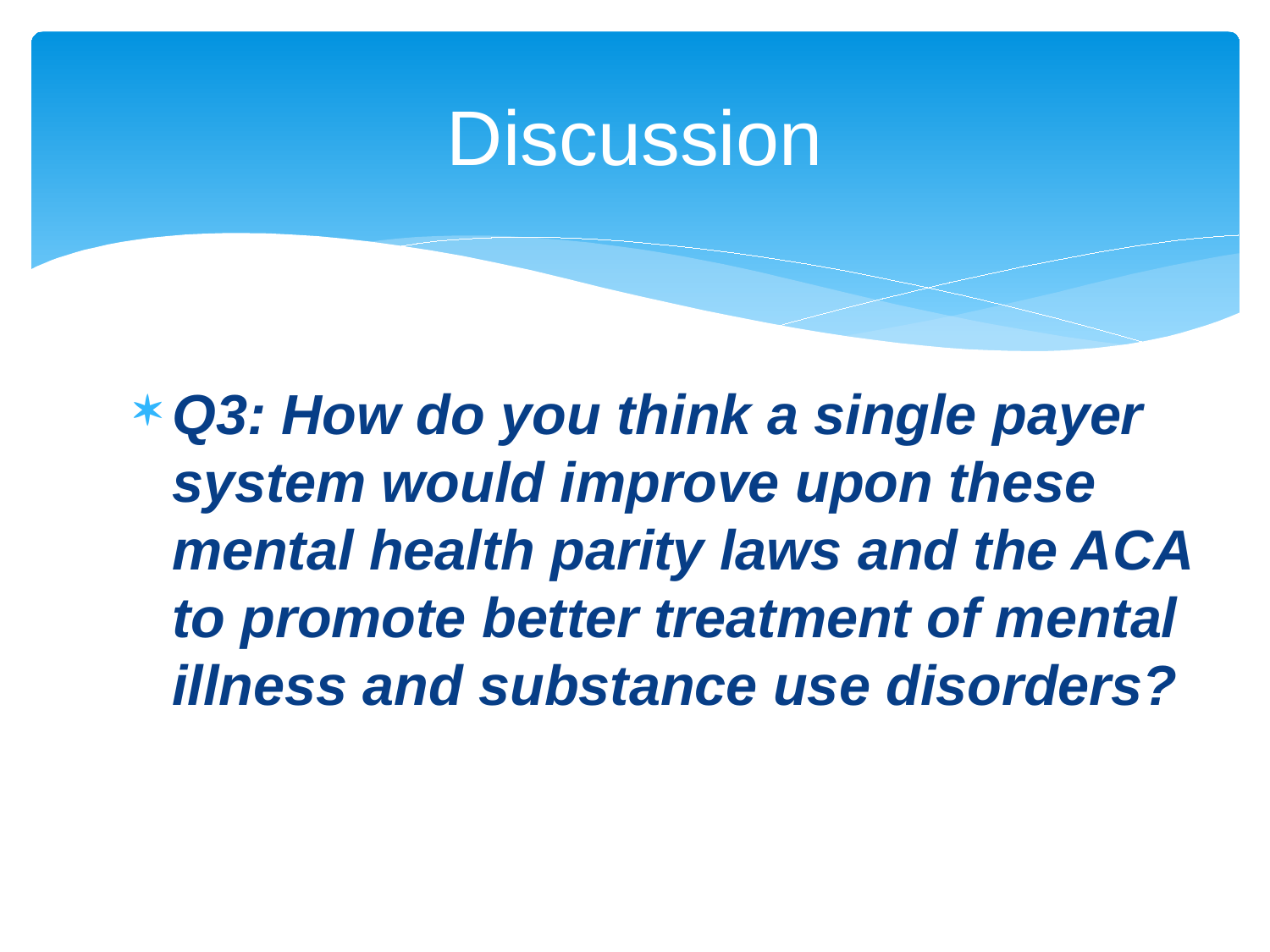

# Discussion
Q3: How do you think a single payer system would improve upon these mental health parity laws and the ACA to promote better treatment of mental illness and substance use disorders?